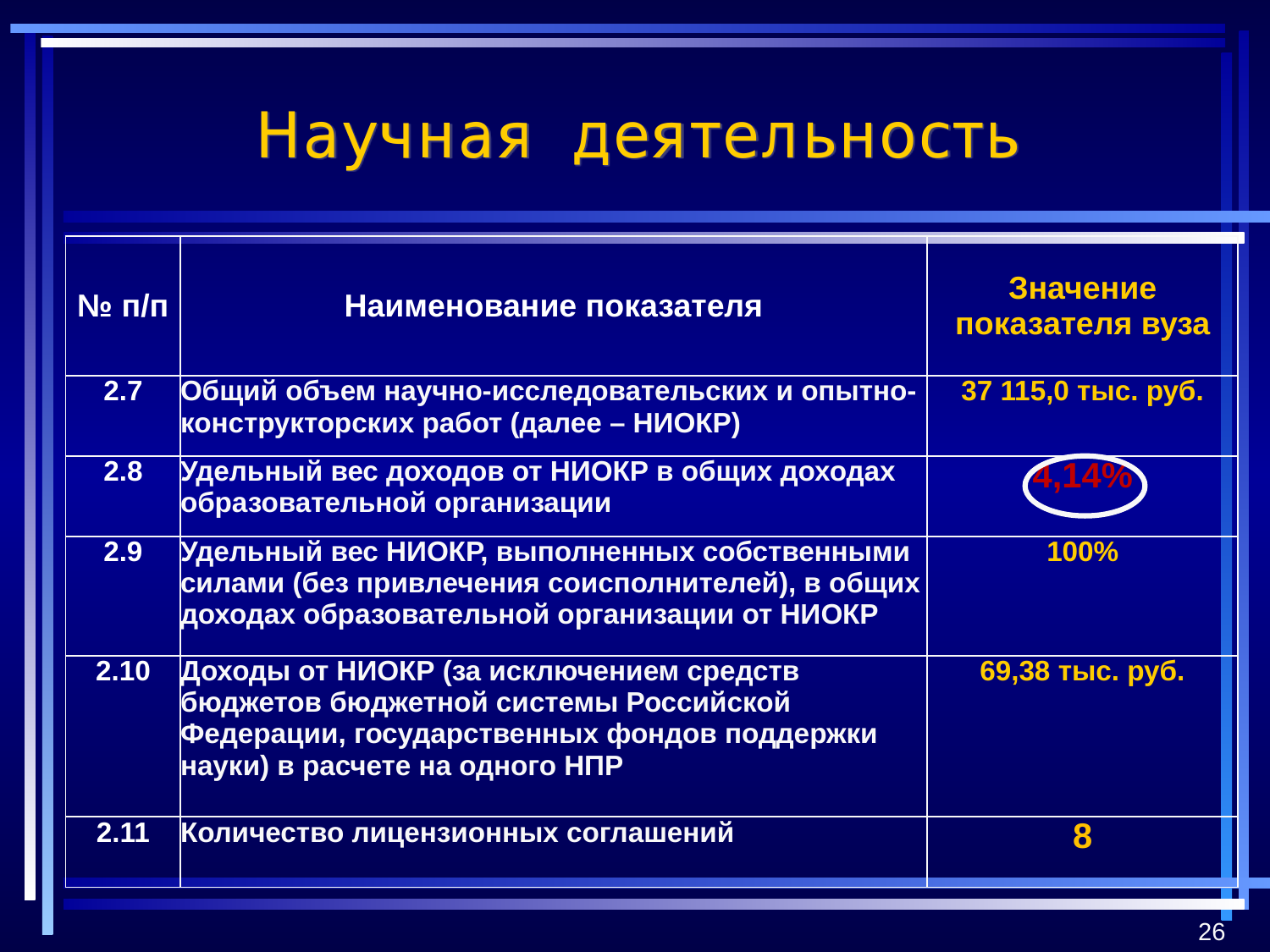

Научная  деятельность
| № п/п | Наименование показателя | Значение показателя вуза |
| --- | --- | --- |
| 2.7 | Общий объем научно‐исследовательских и опытно‐конструкторских работ (далее – НИОКР) | 37 115,0 тыс. руб. |
| 2.8 | Удельный вес доходов от НИОКР в общих доходах образовательной организации | 4,14% |
| 2.9 | Удельный вес НИОКР, выполненных собственными силами (без привлечения соисполнителей), в общих доходах образовательной организации от НИОКР | 100% |
| 2.10 | Доходы от НИОКР (за исключением средств бюджетов бюджетной системы Российской Федерации, государственных фондов поддержки науки) в расчете на одного НПР | 69,38 тыс. руб. |
| 2.11 | Количество лицензионных соглашений | 8 |

26